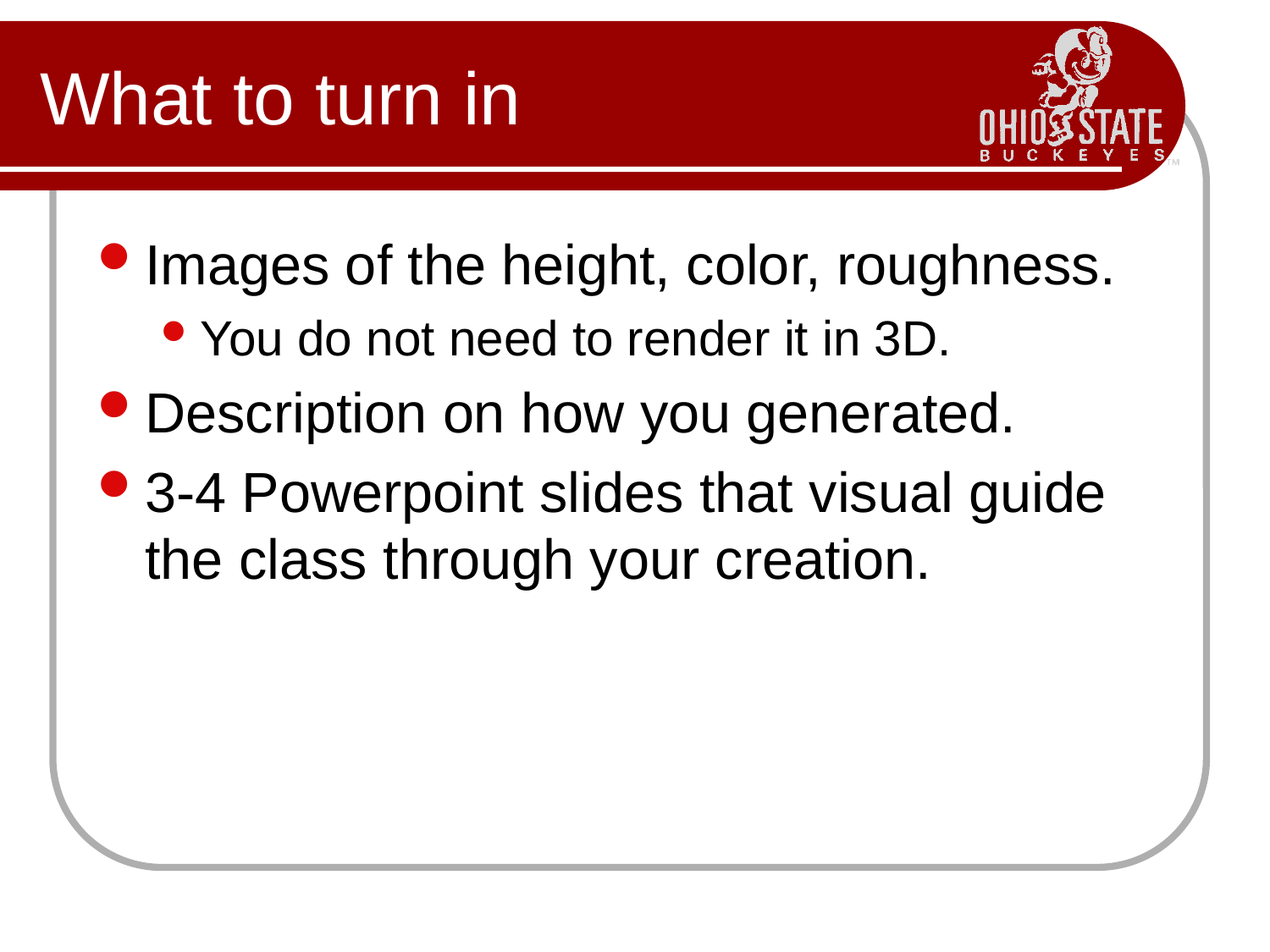

# What to turn in
Images of the height, color, roughness.
You do not need to render it in 3D.
Description on how you generated.
3-4 Powerpoint slides that visual guide the class through your creation.